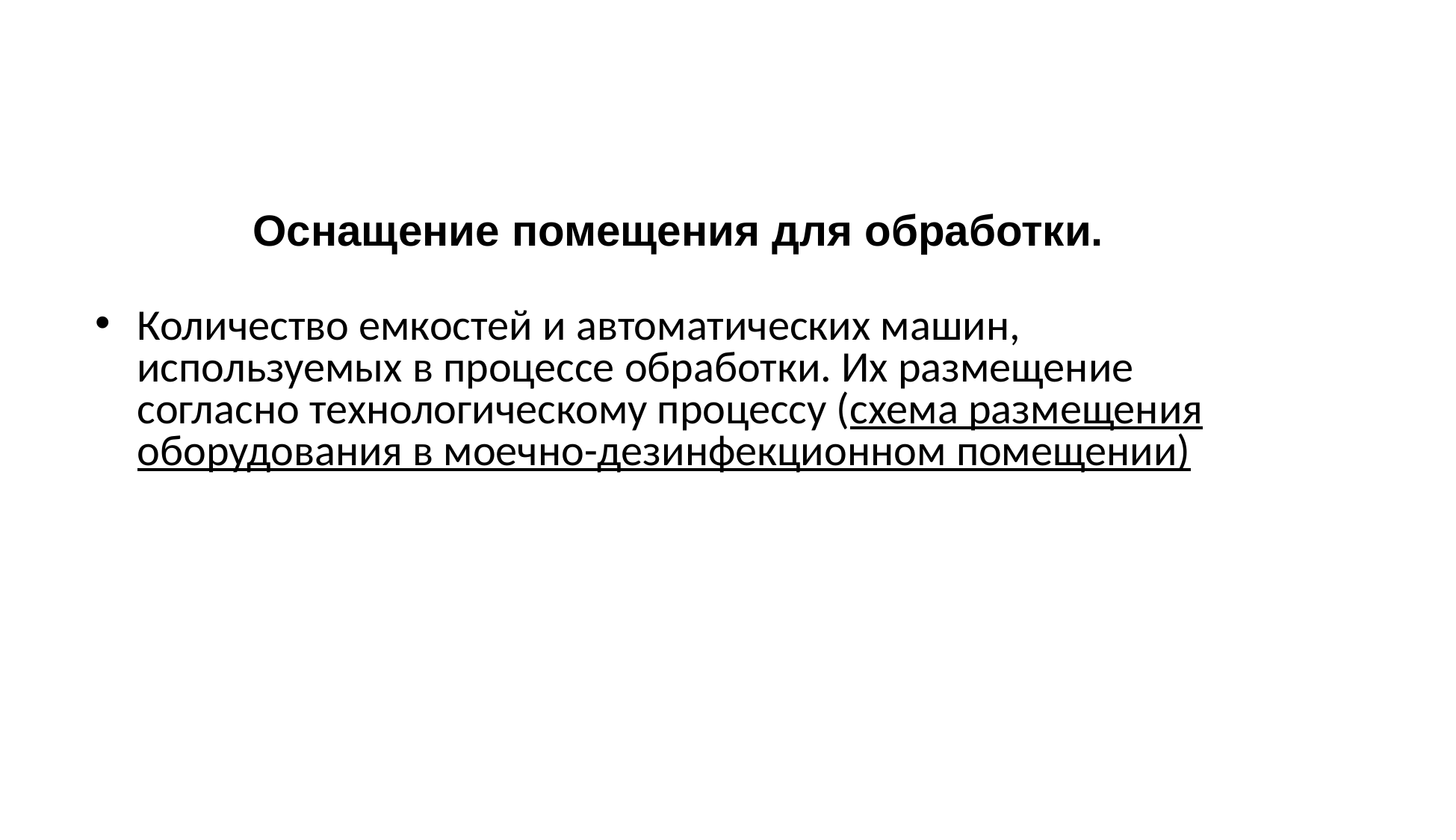

Оснащение помещения для обработки.

Количество емкостей и автоматических машин, используемых в процессе обработки. Их размещение согласно технологическому процессу (схема размещения оборудования в моечно-дезинфекционном помещении)